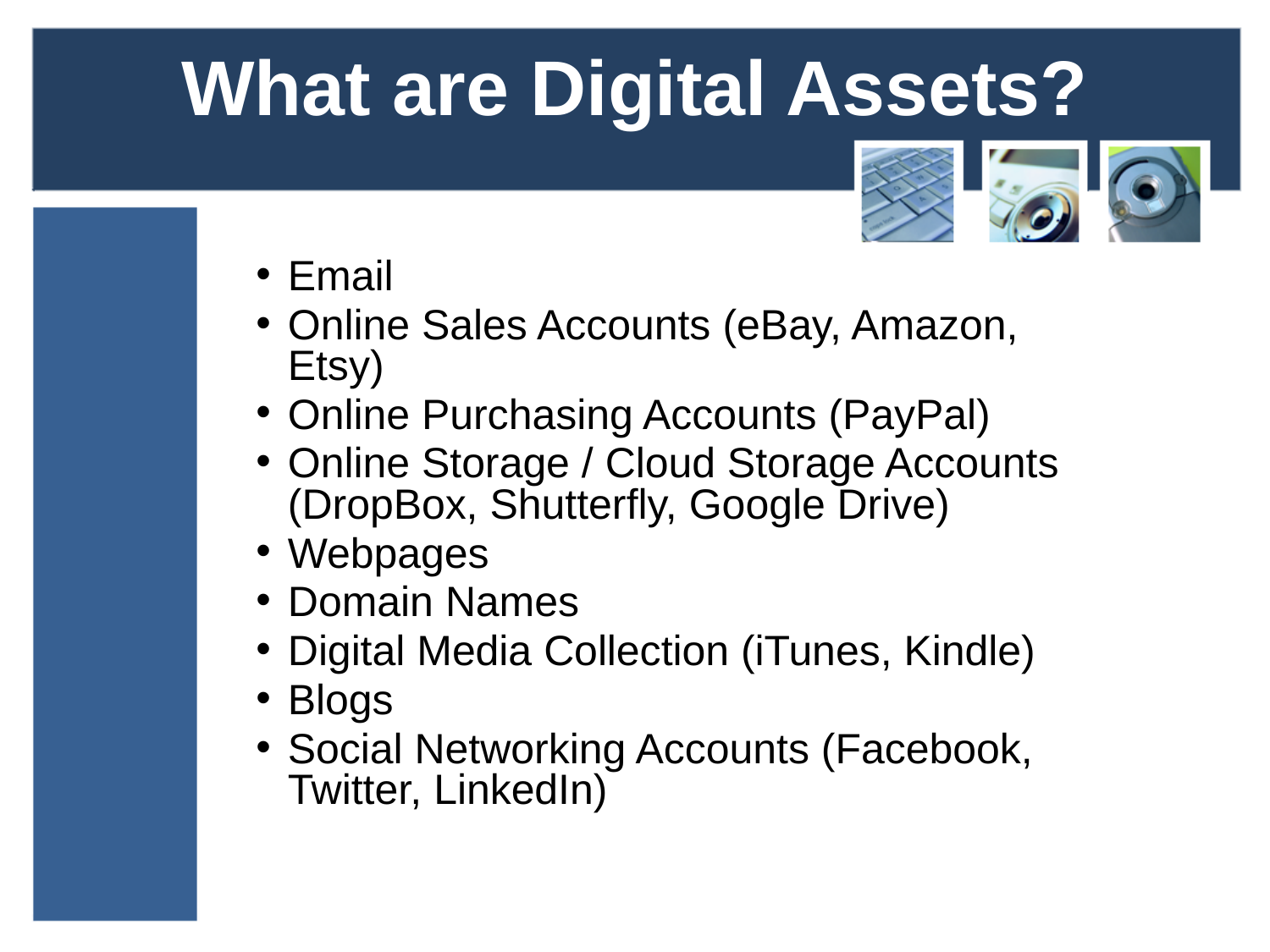

# What are Digital Assets?

Email
Online Sales Accounts (eBay, Amazon, Etsy)
Online Purchasing Accounts (PayPal)
Online Storage / Cloud Storage Accounts (DropBox, Shutterfly, Google Drive)
Webpages
Domain Names
Digital Media Collection (iTunes, Kindle)
Blogs
Social Networking Accounts (Facebook, Twitter, LinkedIn)